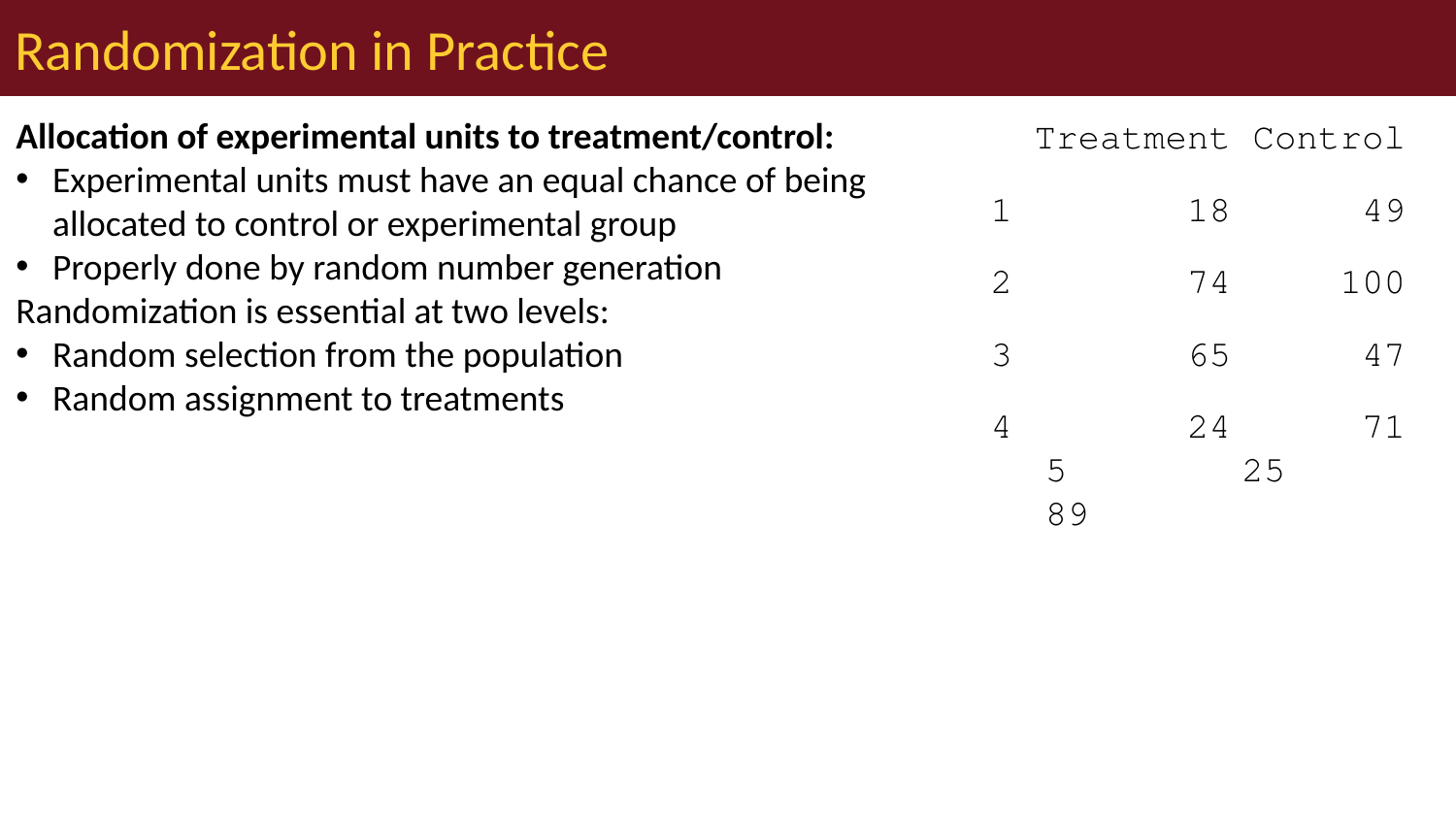

# Randomization in Practice
Allocation of experimental units to treatment/control:
Experimental units must have an equal chance of being allocated to control or experimental group
Properly done by random number generation
Randomization is essential at two levels:
Random selection from the population
Random assignment to treatments
  Treatment Control
1        18      49
2        74     100
3        65      47
4        24      71
5        25      89